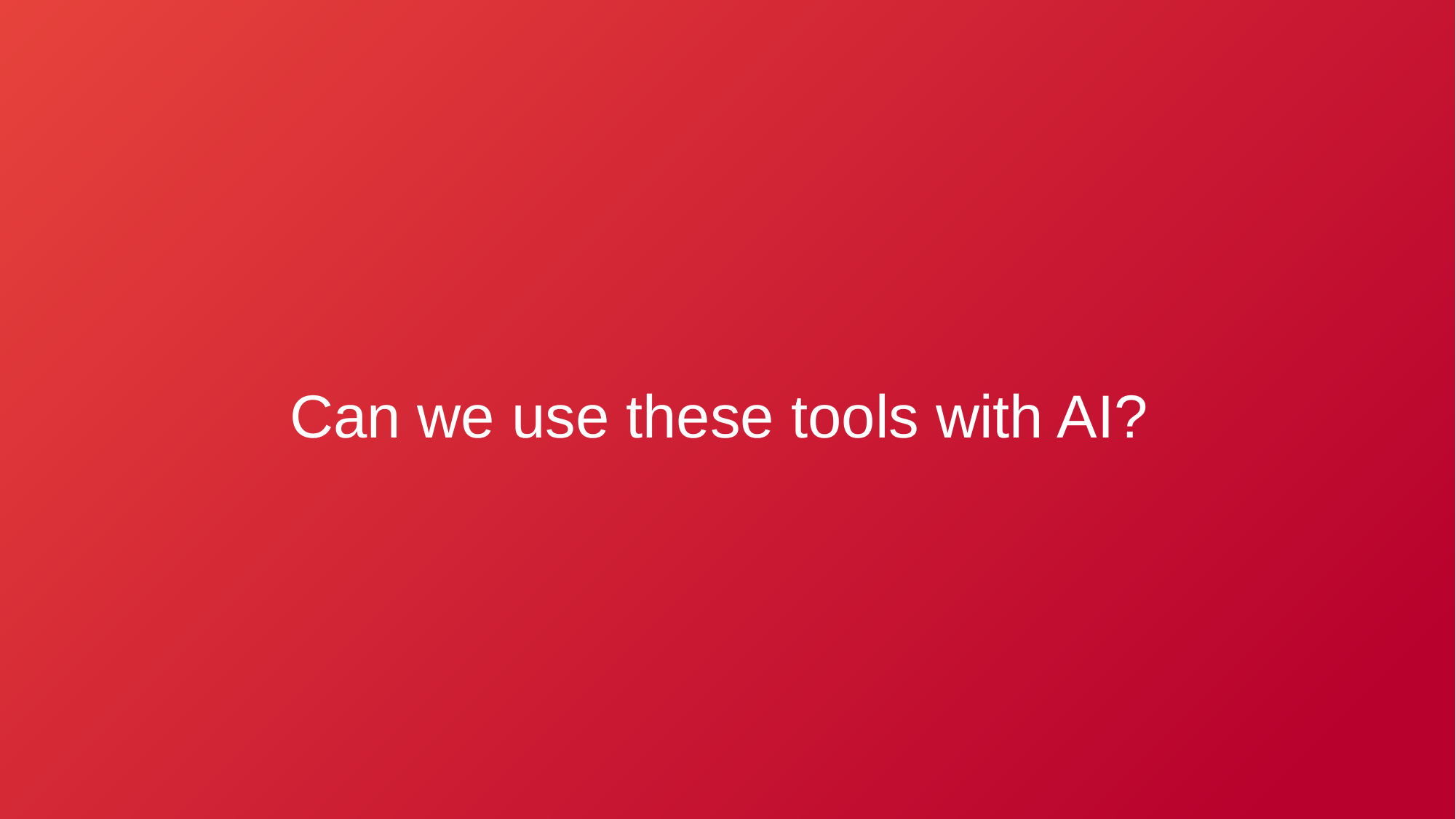

# Can we use these tools with AI?